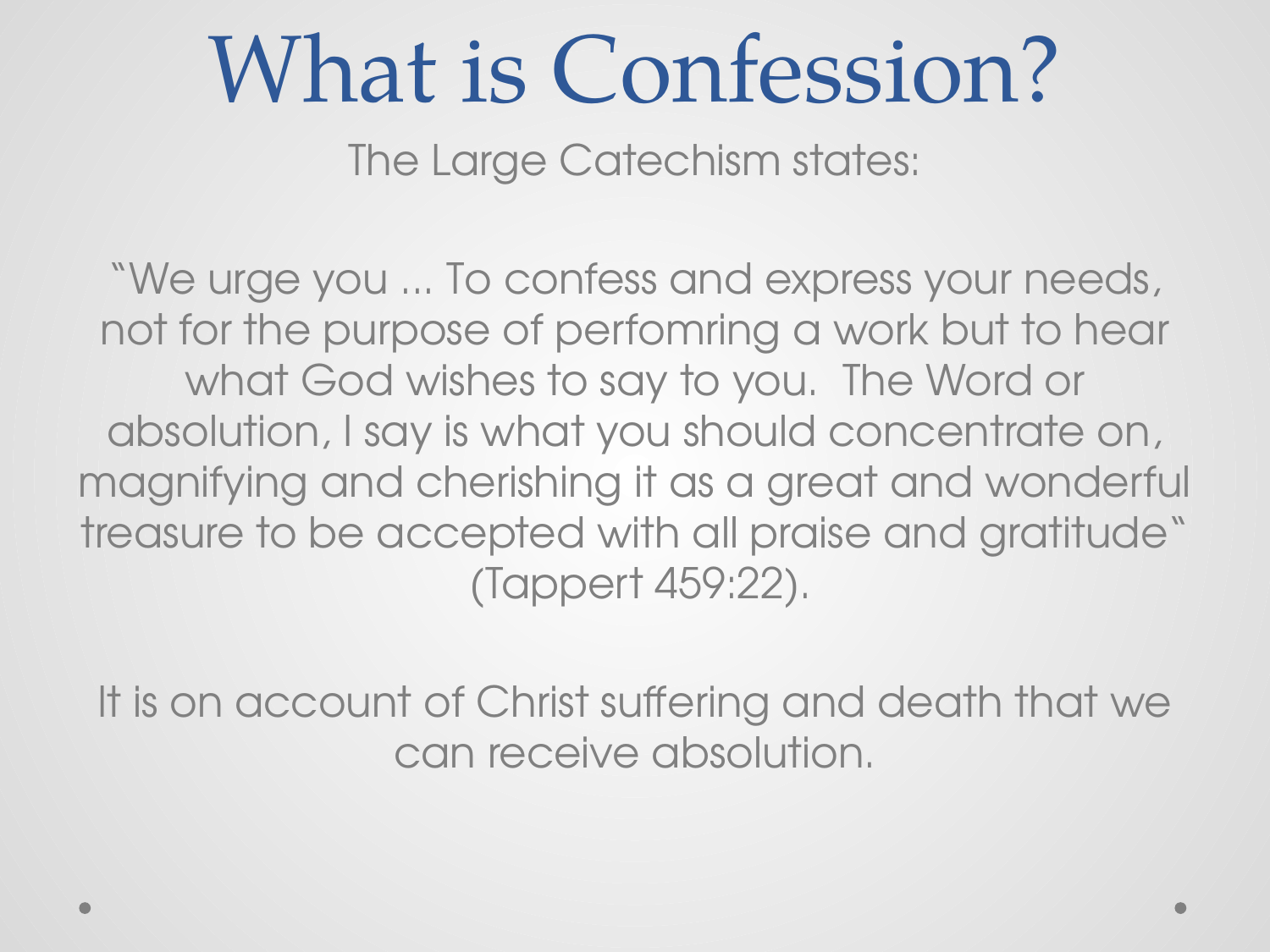

# What is Confession?
The Large Catechism states:

“We urge you ... To confess and express your needs, not for the purpose of perfomring a work but to hear what God wishes to say to you.  The Word or absolution, I say is what you should concentrate on, magnifying and cherishing it as a great and wonderful treasure to be accepted with all praise and gratitude“  (Tappert 459:22).

It is on account of Christ suffering and death that we can receive absolution.